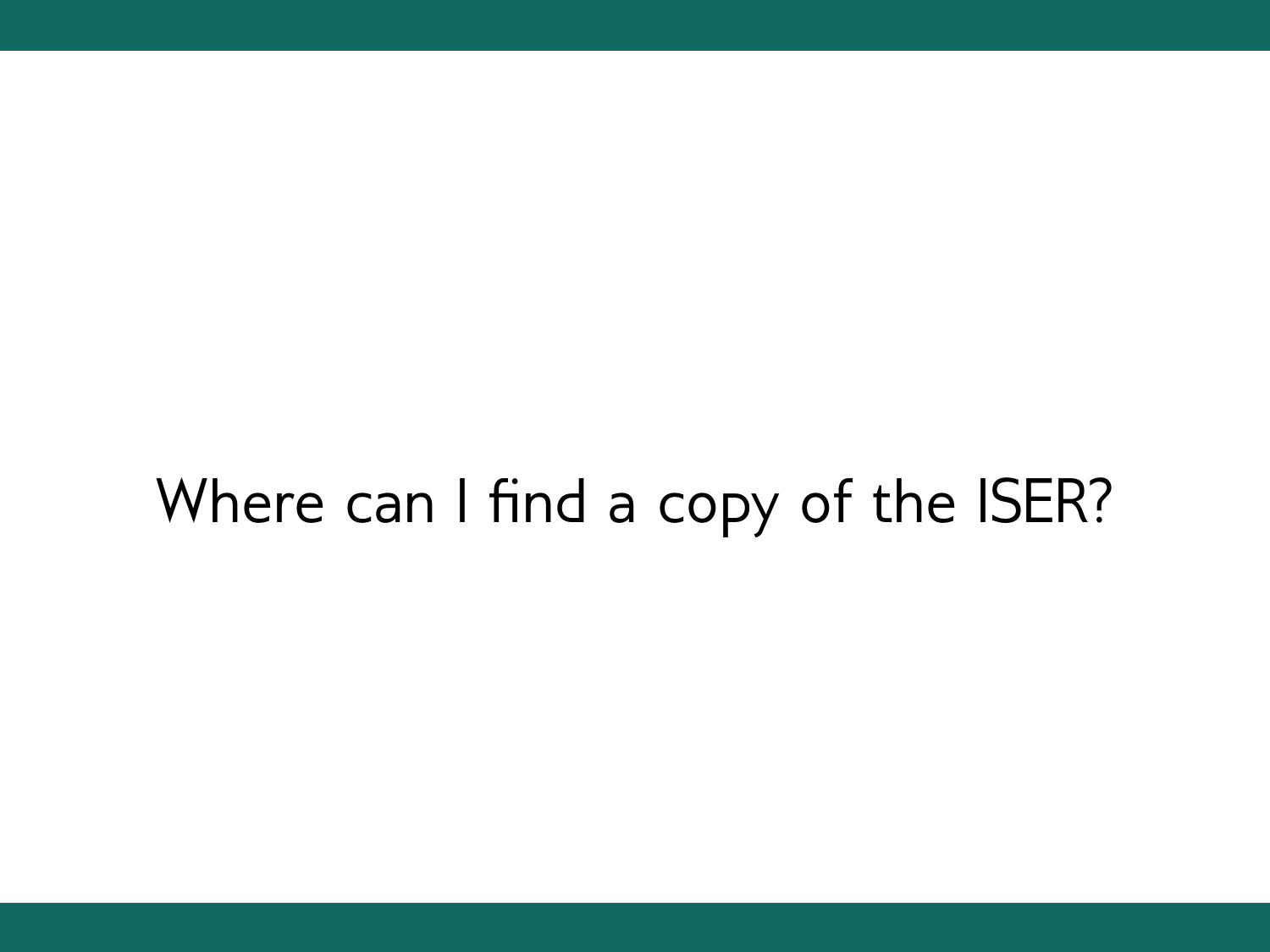

Where can I find a copy of the ISER?